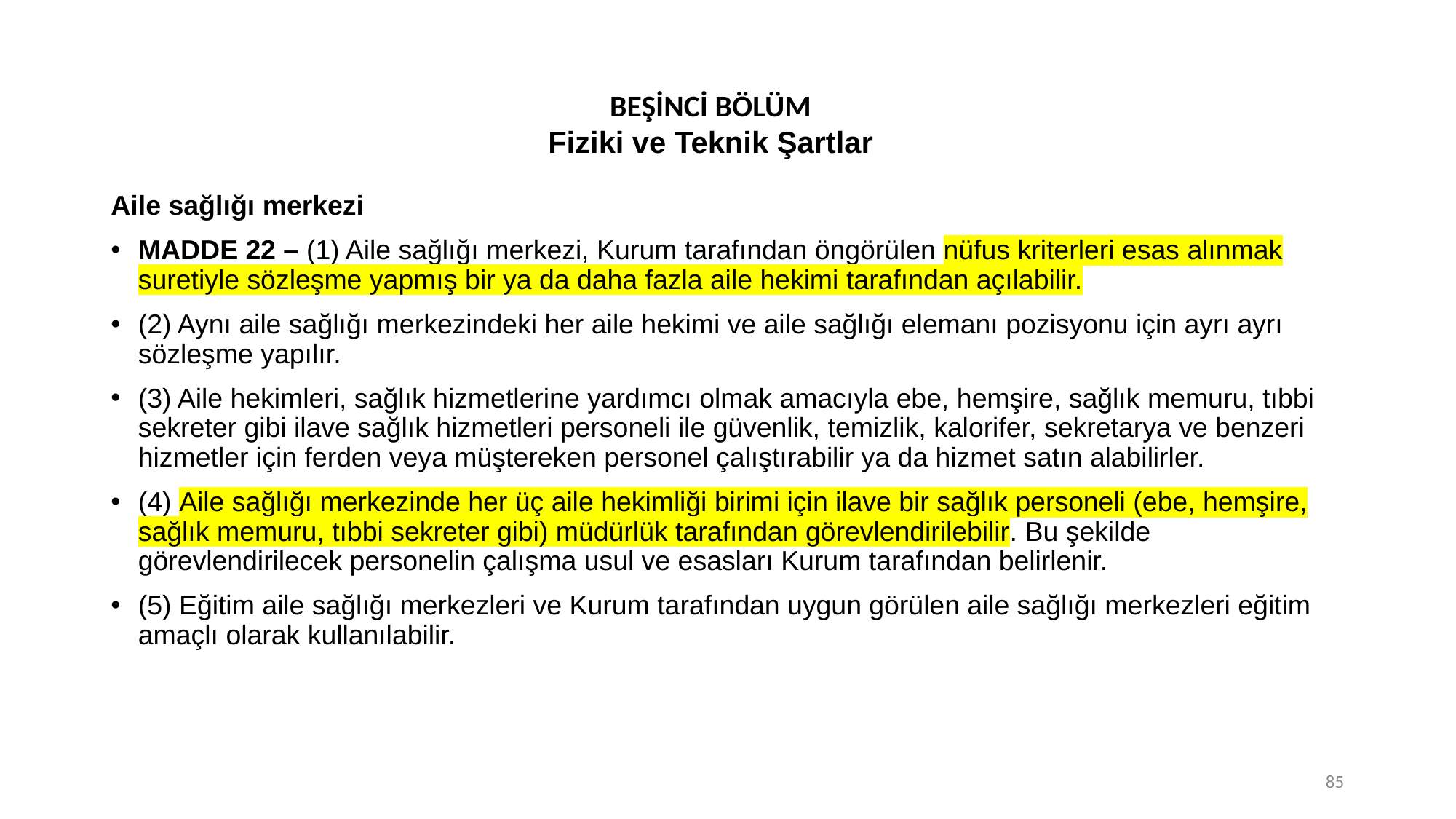

BEŞİNCİ BÖLÜM
Fiziki ve Teknik Şartlar

Aile sağlığı merkezi
MADDE 22 – (1) Aile sağlığı merkezi, Kurum tarafından öngörülen nüfus kriterleri esas alınmak suretiyle sözleşme yapmış bir ya da daha fazla aile hekimi tarafından açılabilir.
(2) Aynı aile sağlığı merkezindeki her aile hekimi ve aile sağlığı elemanı pozisyonu için ayrı ayrı sözleşme yapılır.
(3) Aile hekimleri, sağlık hizmetlerine yardımcı olmak amacıyla ebe, hemşire, sağlık memuru, tıbbi sekreter gibi ilave sağlık hizmetleri personeli ile güvenlik, temizlik, kalorifer, sekretarya ve benzeri hizmetler için ferden veya müştereken personel çalıştırabilir ya da hizmet satın alabilirler.
(4) Aile sağlığı merkezinde her üç aile hekimliği birimi için ilave bir sağlık personeli (ebe, hemşire, sağlık memuru, tıbbi sekreter gibi) müdürlük tarafından görevlendirilebilir. Bu şekilde görevlendirilecek personelin çalışma usul ve esasları Kurum tarafından belirlenir.
(5) Eğitim aile sağlığı merkezleri ve Kurum tarafından uygun görülen aile sağlığı merkezleri eğitim amaçlı olarak kullanılabilir.
85